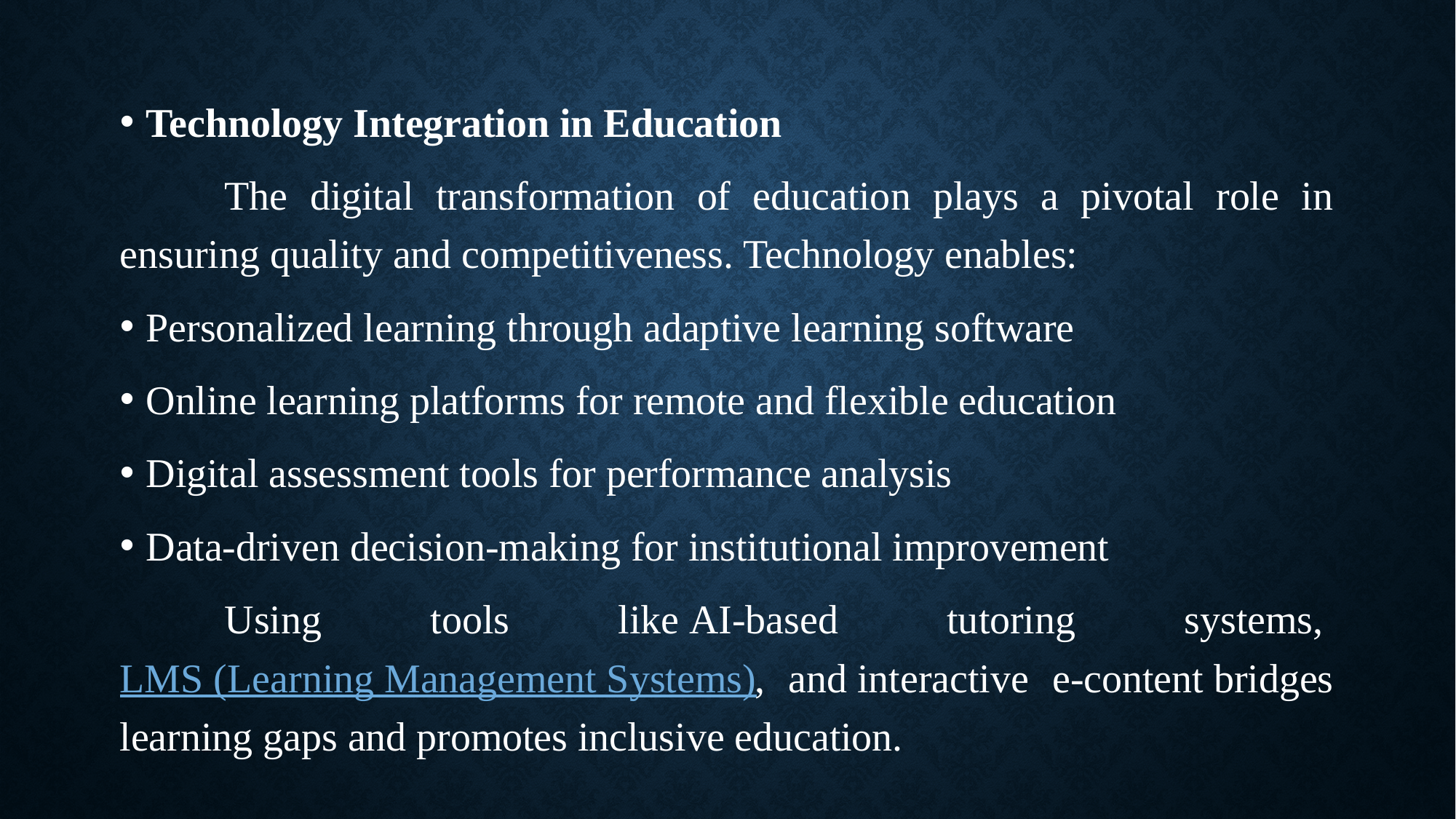

Technology Integration in Education
	The digital transformation of education plays a pivotal role in ensuring quality and competitiveness. Technology enables:
Personalized learning through adaptive learning software
Online learning platforms for remote and flexible education
Digital assessment tools for performance analysis
Data-driven decision-making for institutional improvement
	Using tools like AI-based tutoring systems, LMS (Learning Management Systems), and interactive e-content bridges learning gaps and promotes inclusive education.